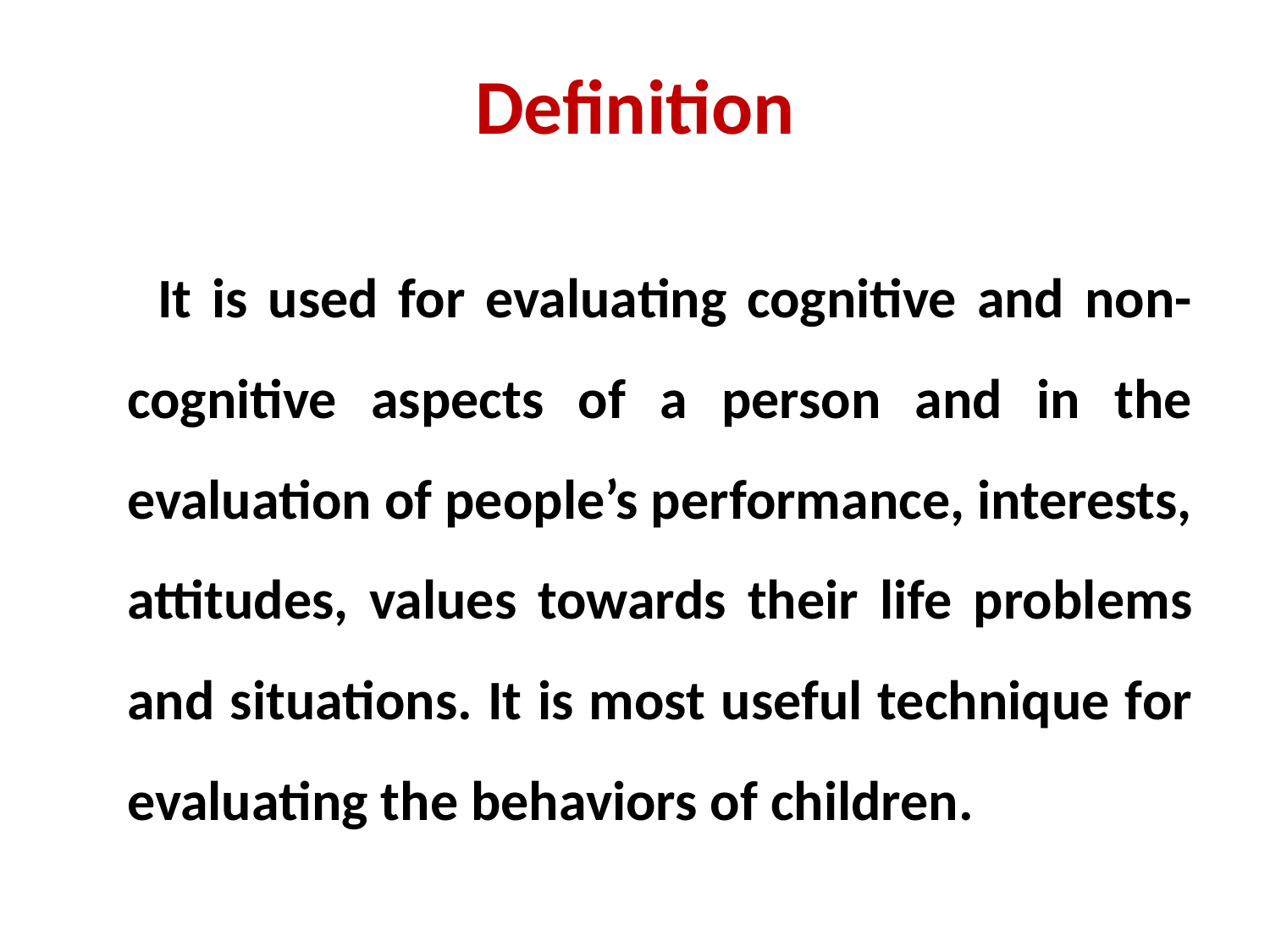

# Definition
    It is used for evaluating cognitive and non-cognitive aspects of a person and in the evaluation of people’s performance, interests, attitudes, values towards their life problems and situations. It is most useful technique for evaluating the behaviors of children.